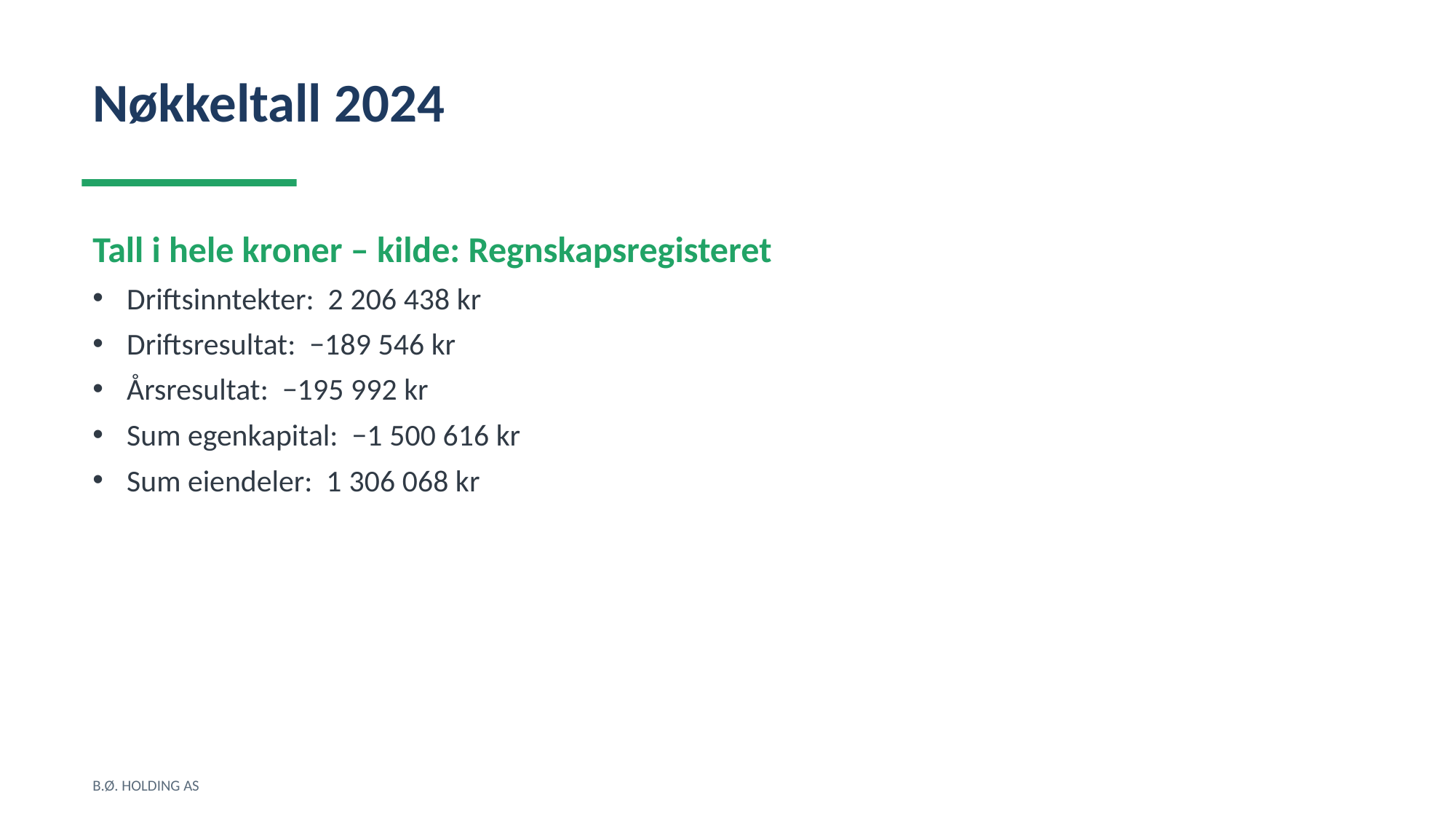

Nøkkeltall 2024

Tall i hele kroner – kilde: Regnskapsregisteret
Driftsinntekter:  2 206 438 kr
Driftsresultat:  −189 546 kr
Årsresultat:  −195 992 kr
Sum egenkapital:  −1 500 616 kr
Sum eiendeler:  1 306 068 kr
B.Ø. HOLDING AS